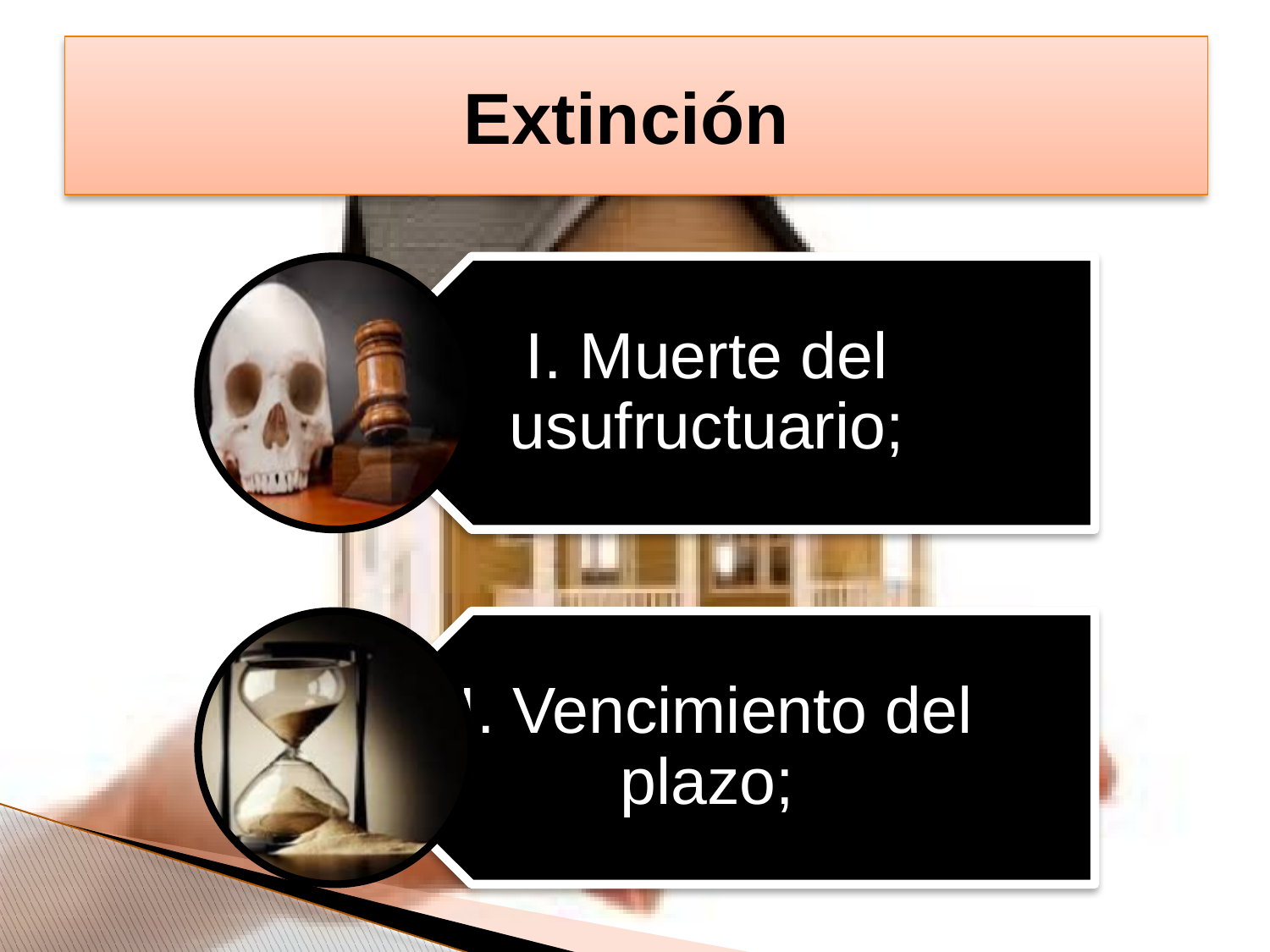

# Extinción
I. Muerte del usufructuario;
II. Vencimiento del plazo;